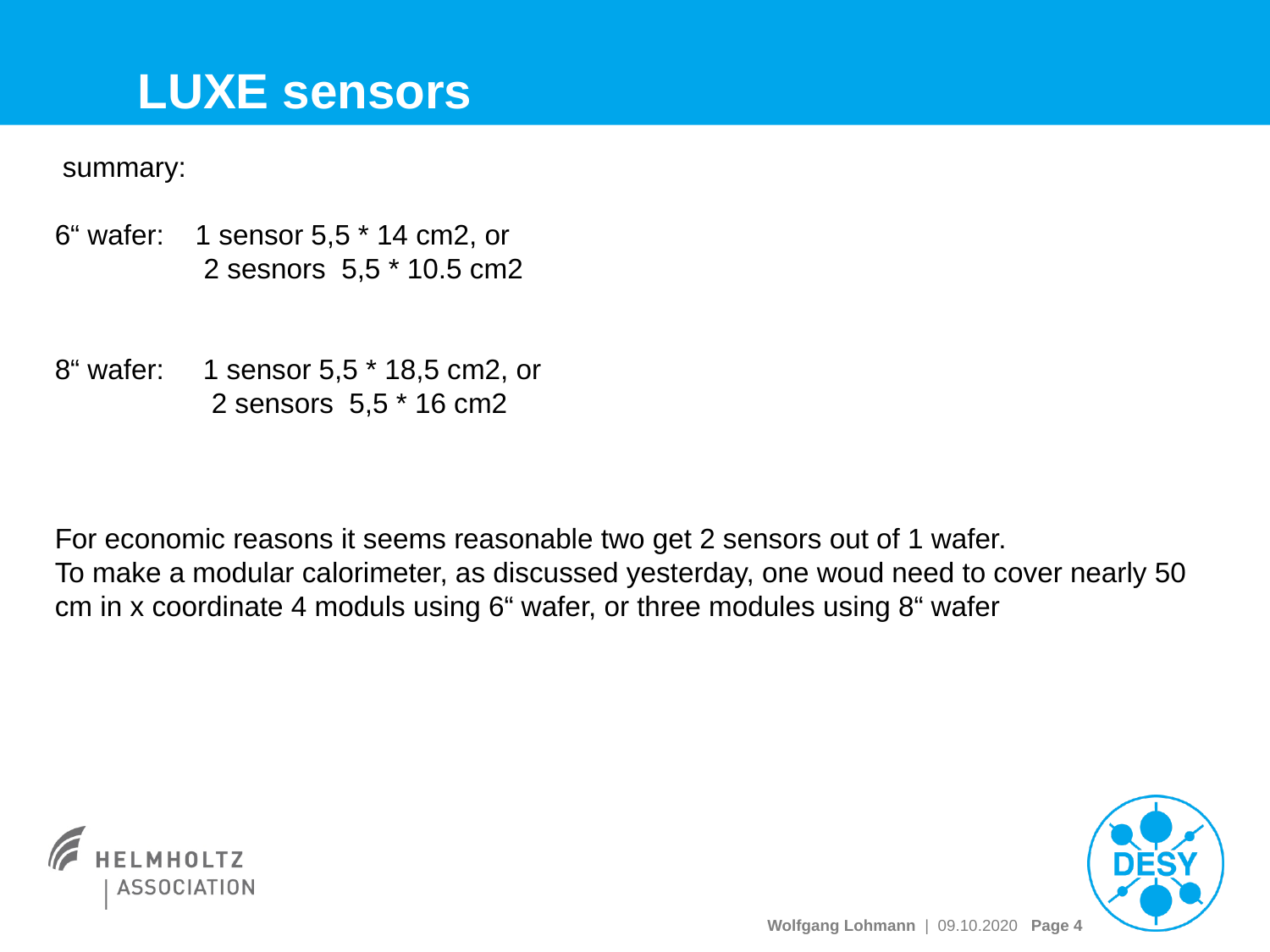

# LUXE sensors
 summary:

6“ wafer:    1 sensor 5,5 * 14 cm2, or
                   2 sesnors  5,5 * 10.5 cm2

8“ wafer:     1 sensor 5,5 * 18,5 cm2, or
                    2 sensors  5,5 * 16 cm2

For economic reasons it seems reasonable two get 2 sensors out of 1 wafer.
To make a modular calorimeter, as discussed yesterday, one woud need to cover nearly 50 cm in x coordinate 4 moduls using 6“ wafer, or three modules using 8“ wafer